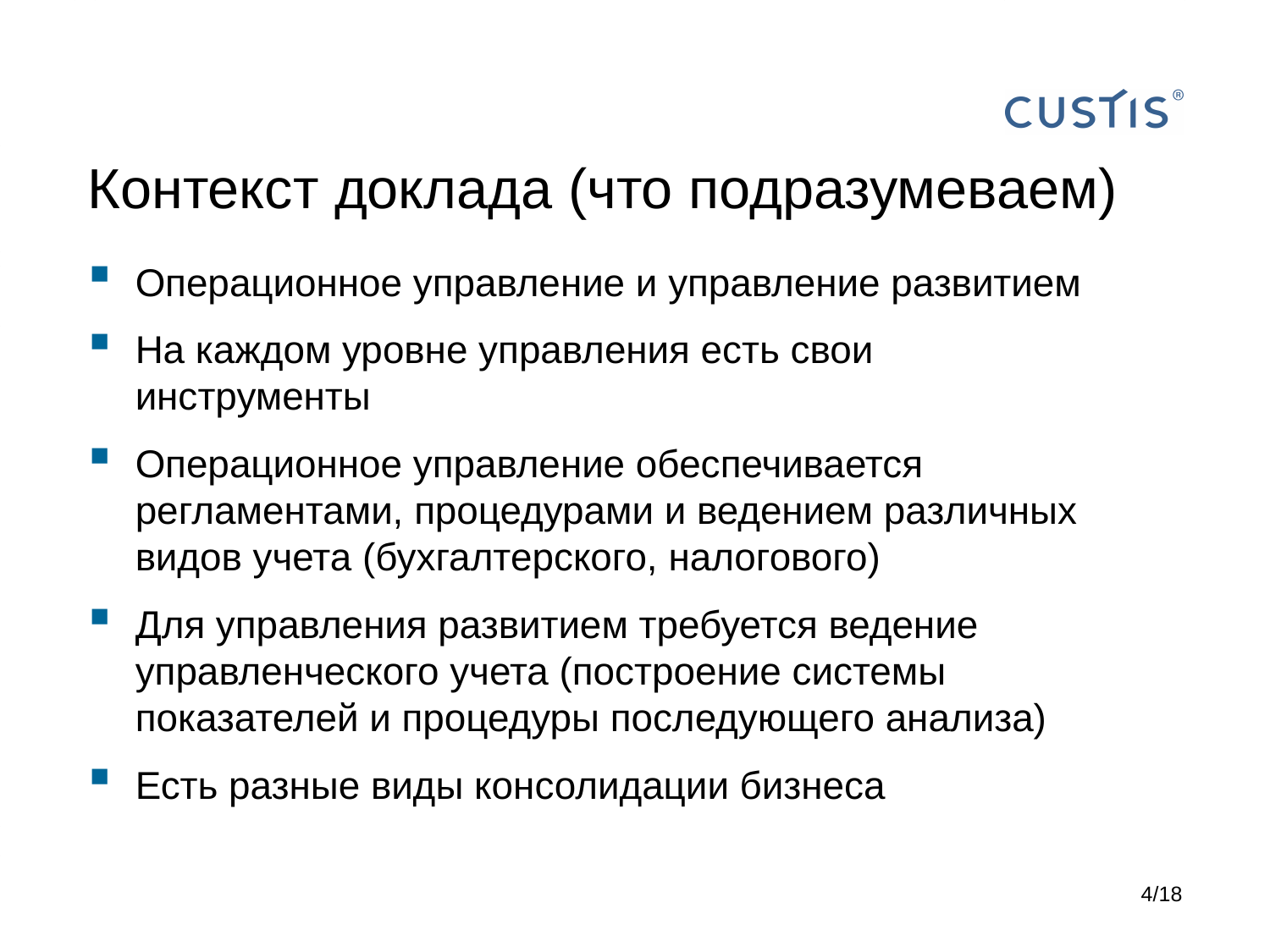

# Контекст доклада (что подразумеваем)
Операционное управление и управление развитием
На каждом уровне управления есть свои инструменты
Операционное управление обеспечивается регламентами, процедурами и ведением различных видов учета (бухгалтерского, налогового)
Для управления развитием требуется ведение управленческого учета (построение системы показателей и процедуры последующего анализа)
Есть разные виды консолидации бизнеса
4/18